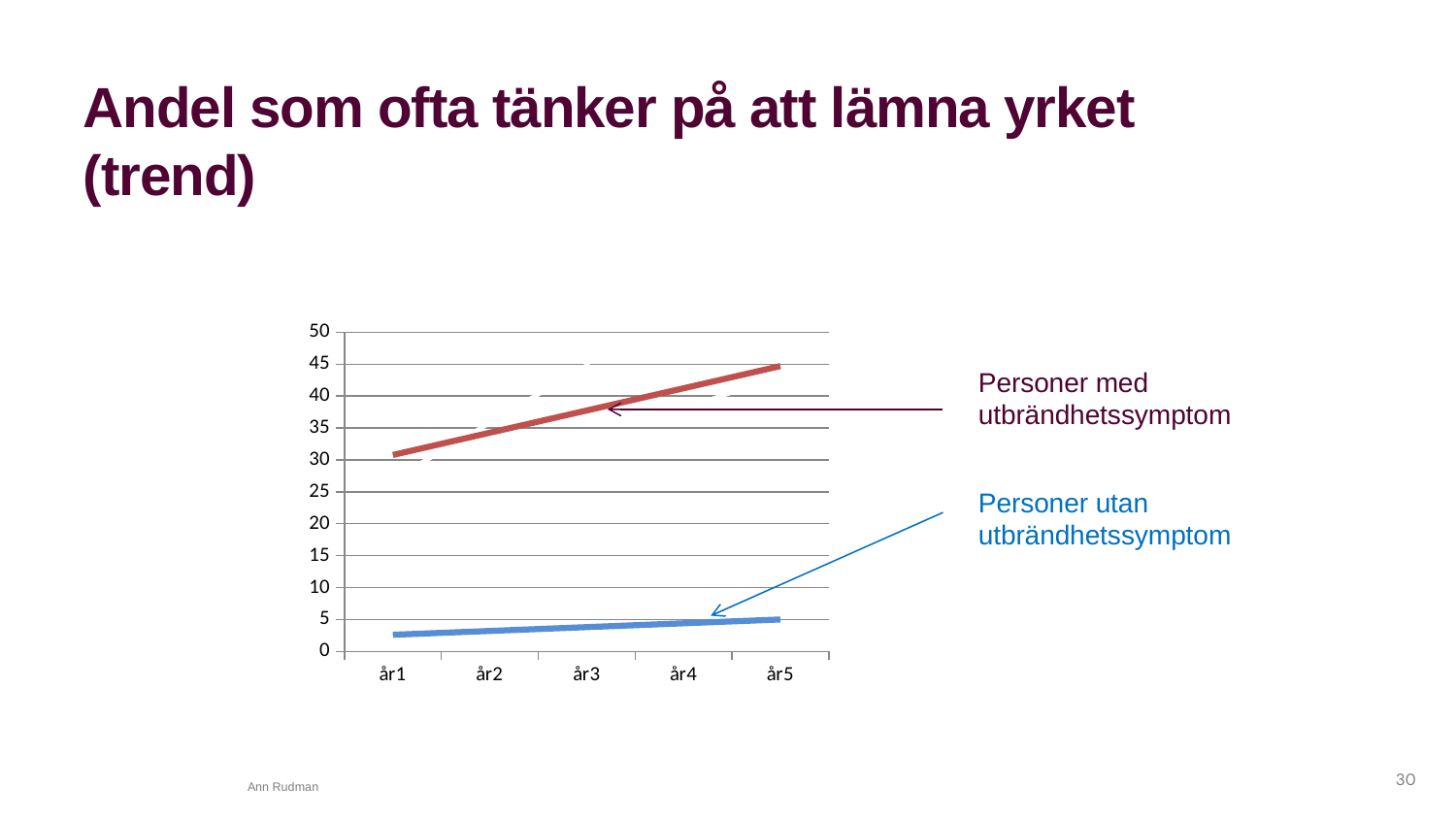

Andel som ofta tänker på att lämna yrket (trend)

### Chart

| Category | med Ubr-symptom | utan Ubr-symptom |
|---|---|---|
| år1 | 26.9 | 2.1 |
| år2 | 35.800000000000004 | 2.5 |
| år3 | 44.8 | 6.0 |
| år4 | 38.0 | 4.1 |
| år5 | 43.2 | 4.3 |
Personer med
utbrändhetssymptom
Personer utan
utbrändhetssymptom
30
Ann Rudman